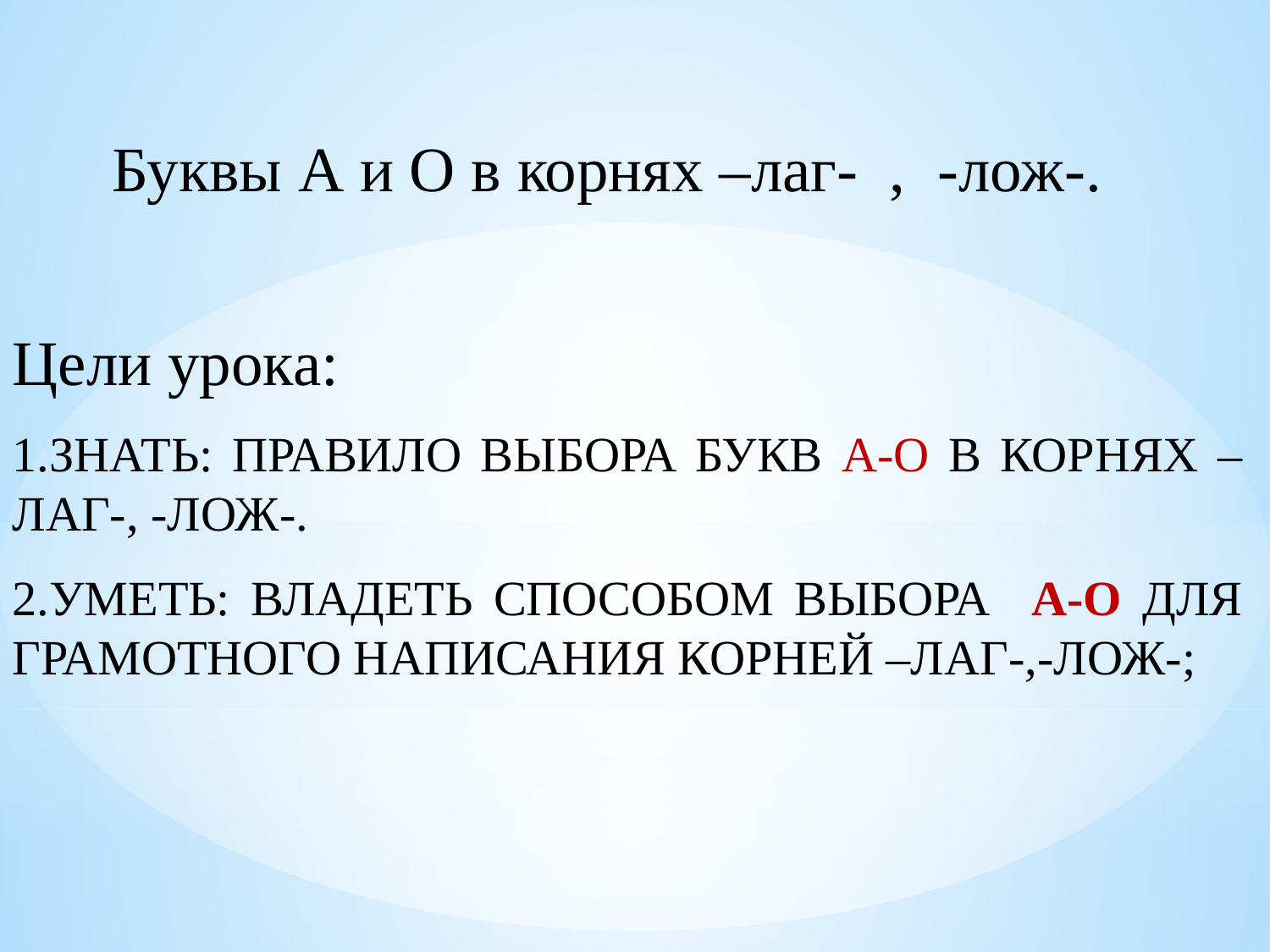

Буквы А и О в корнях –лаг-  ,  -лож-.
Цели урока:
ЗНАТЬ: ПРАВИЛО ВЫБОРА БУКВ А-О В КОРНЯХ –ЛАГ-, -ЛОЖ-.
УМЕТЬ: ВЛАДЕТЬ СПОСОБОМ ВЫБОРА  А-О ДЛЯ ГРАМОТНОГО НАПИСАНИЯ КОРНЕЙ –ЛАГ-,-ЛОЖ-;